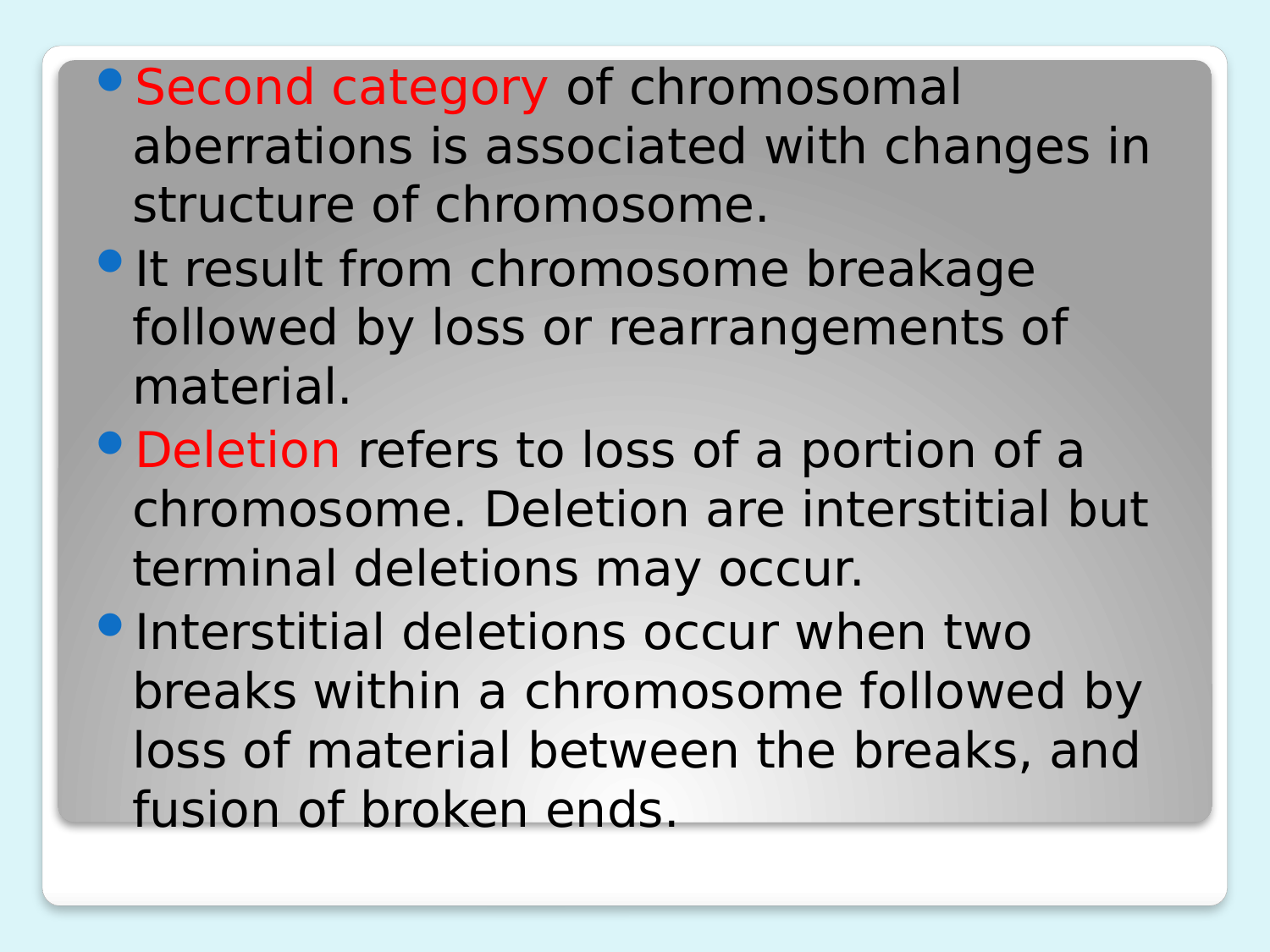

Second category of chromosomal aberrations is associated with changes in structure of chromosome.
It result from chromosome breakage followed by loss or rearrangements of material.
Deletion refers to loss of a portion of a chromosome. Deletion are interstitial but terminal deletions may occur.
Interstitial deletions occur when two breaks within a chromosome followed by loss of material between the breaks, and fusion of broken ends.